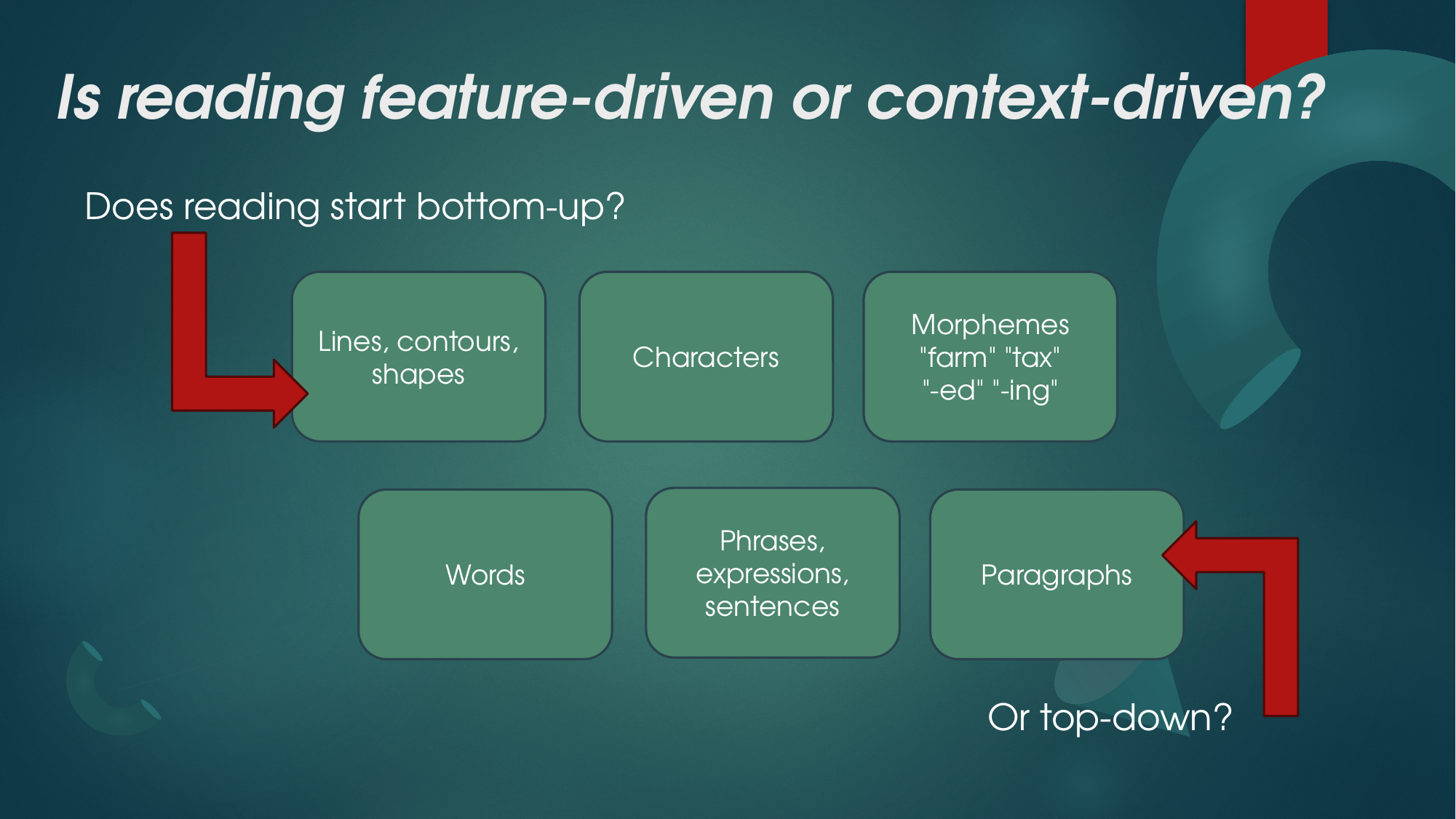

# Is reading feature-driven or context-driven?
Does reading start bottom-up?

Characters
Morphemes
"farm" "tax"
"-ed" "-ing"
Lines, contours, shapes
Phrases, expressions, sentences
Paragraphs
Words

Or top-down?